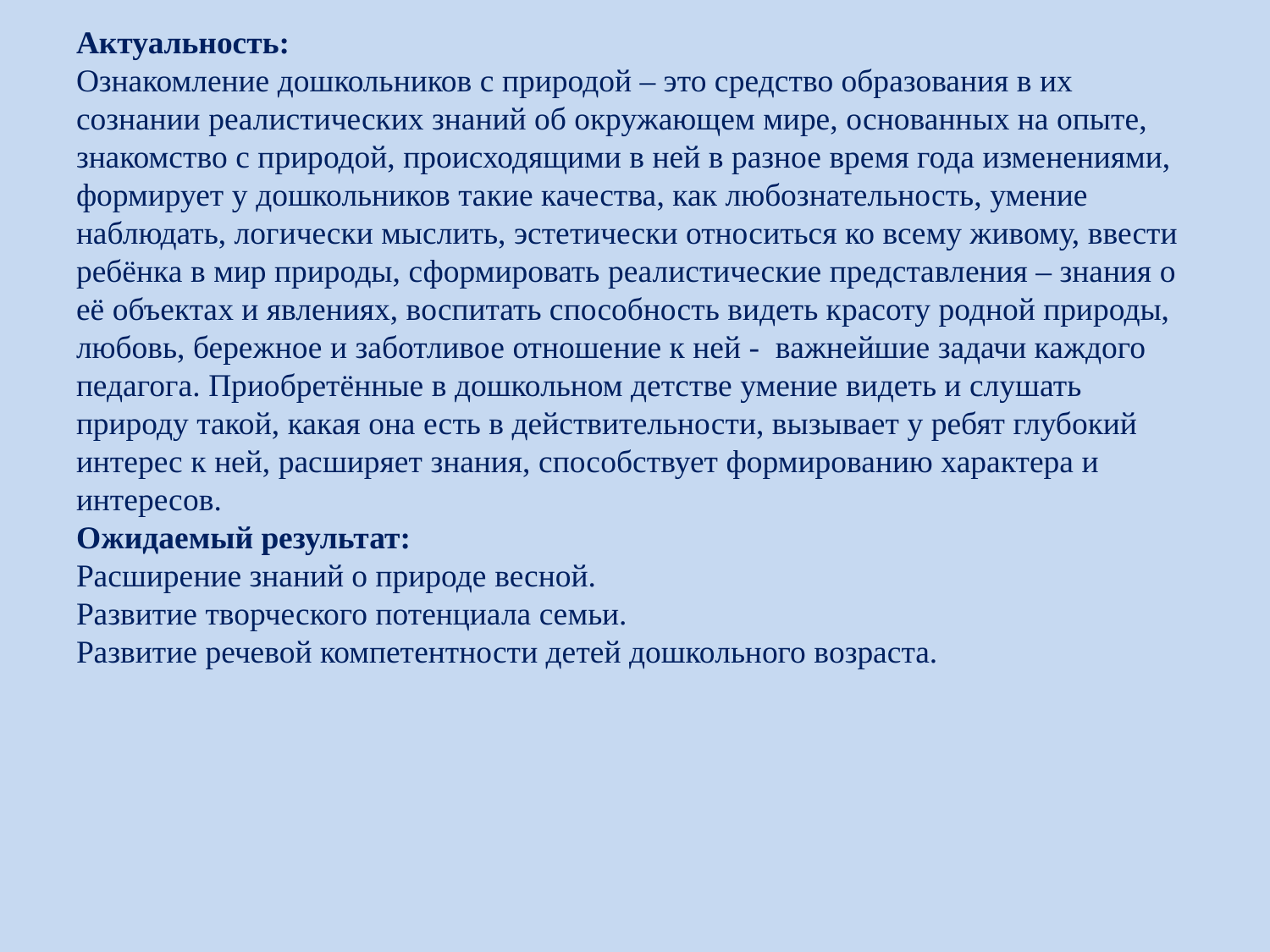

# Актуальность: Ознакомление дошкольников с природой – это средство образования в их сознании реалистических знаний об окружающем мире, основанных на опыте, знакомство с природой, происходящими в ней в разное время года изменениями, формирует у дошкольников такие качества, как любознательность, умение наблюдать, логически мыслить, эстетически относиться ко всему живому, ввести ребёнка в мир природы, сформировать реалистические представления – знания о её объектах и явлениях, воспитать способность видеть красоту родной природы, любовь, бережное и заботливое отношение к ней -  важнейшие задачи каждого педагога. Приобретённые в дошкольном детстве умение видеть и слушать природу такой, какая она есть в действительности, вызывает у ребят глубокий интерес к ней, расширяет знания, способствует формированию характера и интересов. Ожидаемый результат: Расширение знаний о природе весной. Развитие творческого потенциала семьи. Развитие речевой компетентности детей дошкольного возраста.